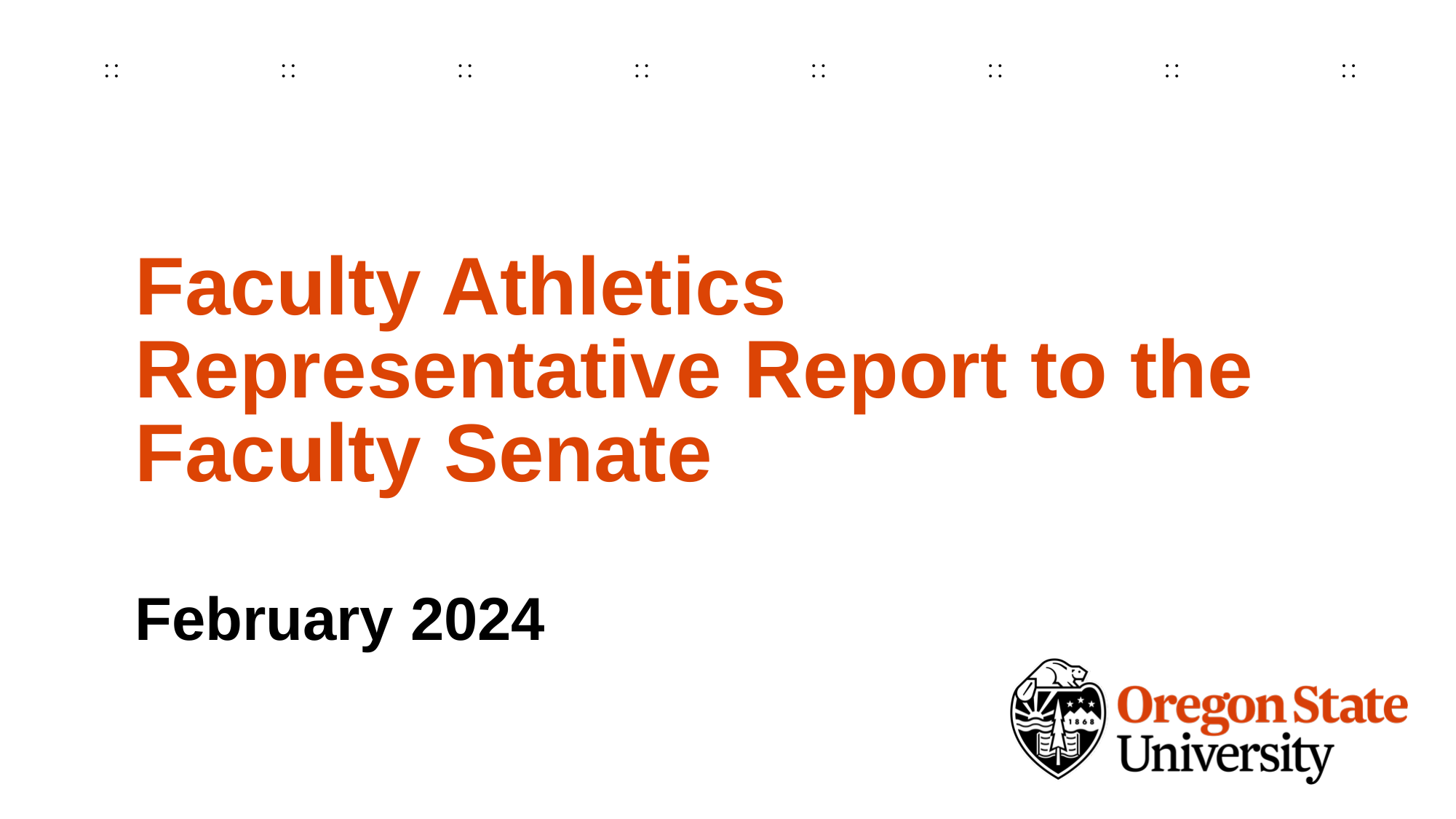

# Faculty Athletics Representative Report to the Faculty Senate February 2024